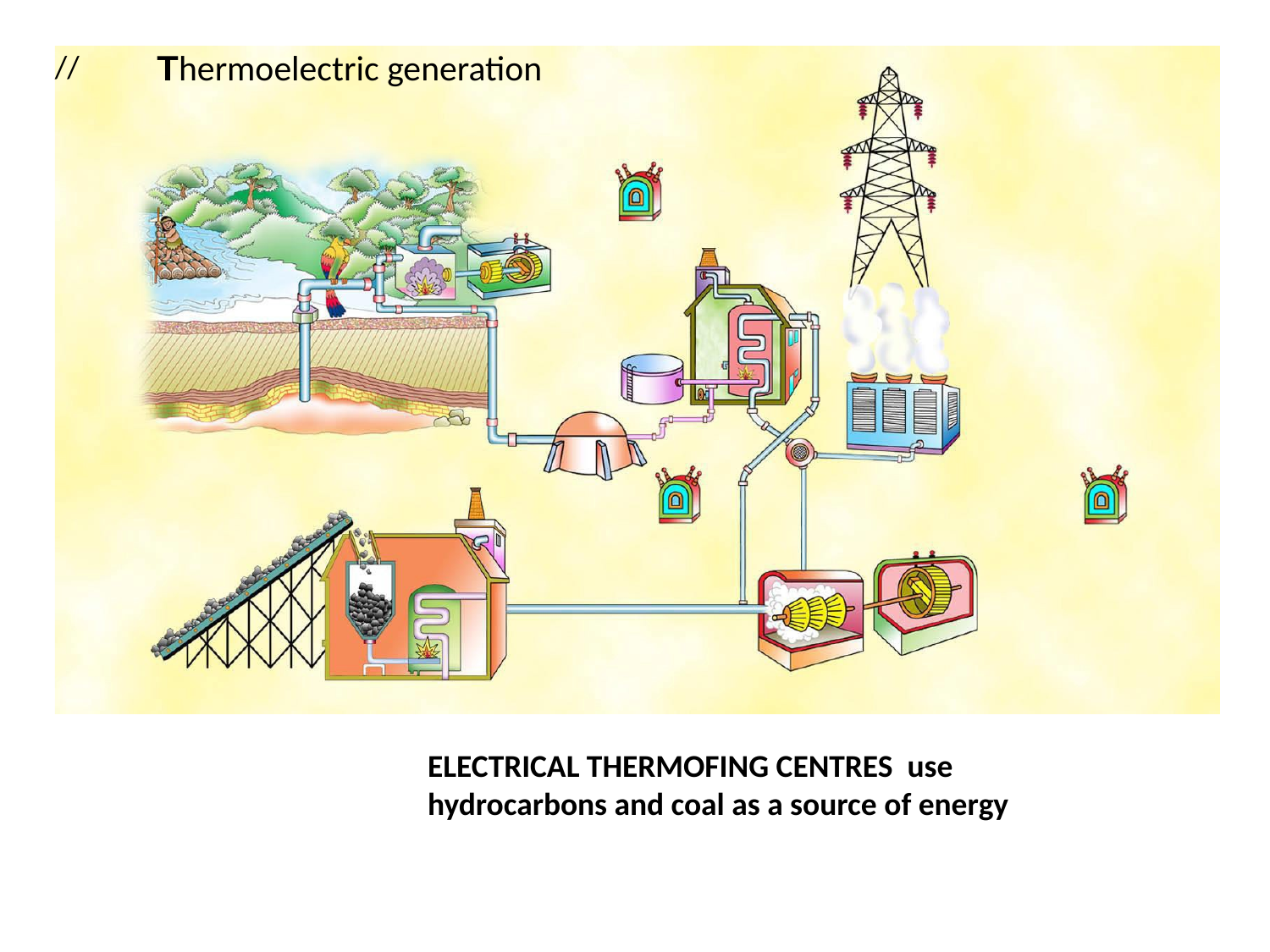

Thermoelectric generation
//
ELECTRICAL THERMOFING CENTRES  use hydrocarbons and coal as a source of energy